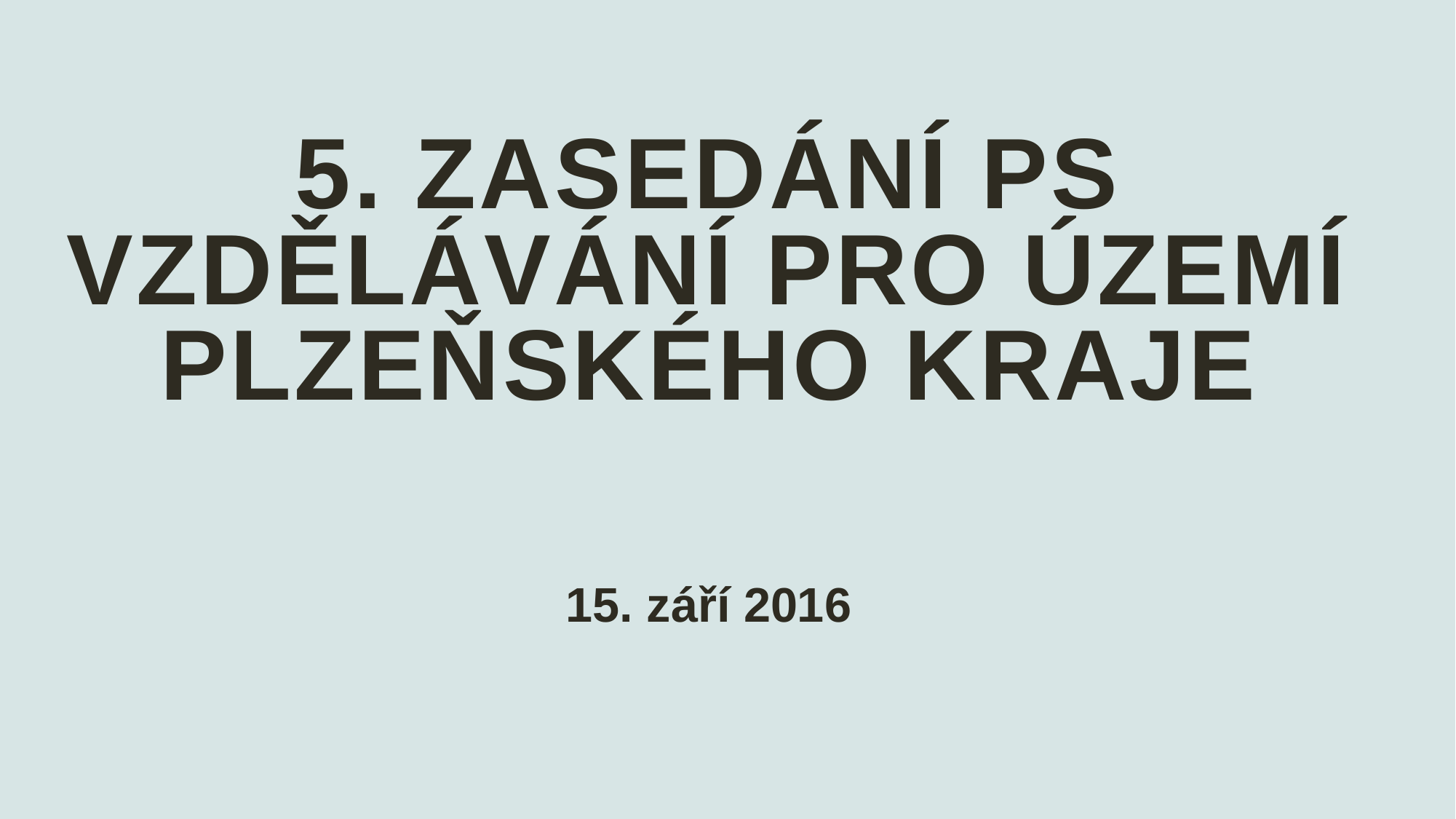

# 5. zasedání PS Vzdělávání pro území Plzeňského kraje
15. září 2016